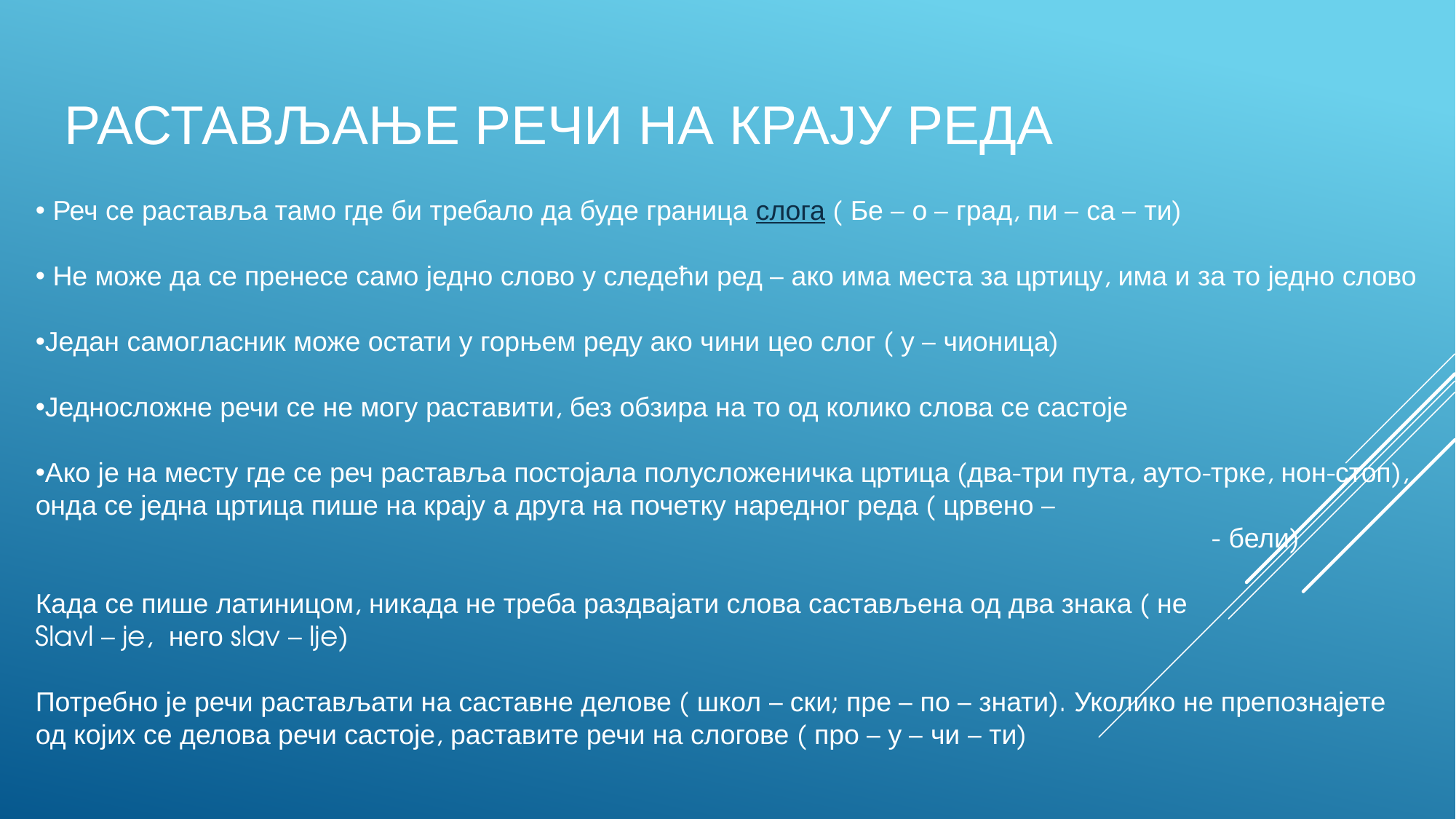

# Растављање речи на крају реда
 Реч се раставља тамо где би требало да буде граница слога ( Бе – о – град, пи – са – ти)

 Не може да се пренесе само једно слово у следећи ред – ако има места за цртицу, има и за то једно слово

Један самогласник може остати у горњем реду ако чини цео слог ( у – чионица)

Једносложне речи се не могу раставити, без обзира на то од колико слова се састоје

Ако је на месту где се реч раставља постојала полусложеничка цртица (два-три пута, аутo-трке, нон-стоп), онда се једна цртица пише на крају а друга на почетку наредног реда ( црвено –
                                                                                                                                                          - бели)

Када се пише латиницом, никада не треба раздвајати слова састављена од два знака ( не
Slavl – je,  него slav – lje)

Потребно је речи растављати на саставне делове ( школ – ски; пре – по – знати). Уколико не препознајете од којих се делова речи састоје, раставите речи на слогове ( про – у – чи – ти)